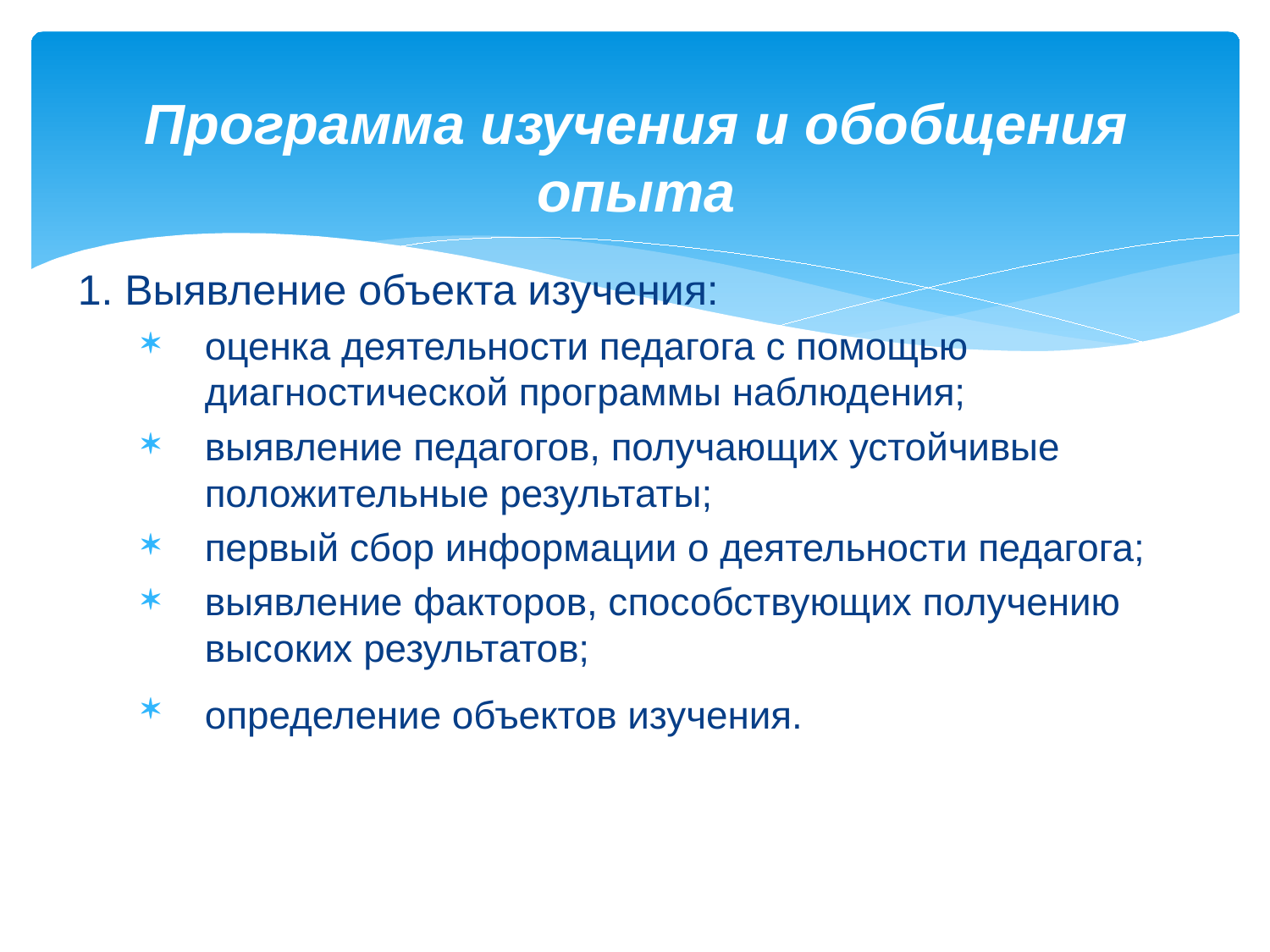

# Программа изучения и обобщения опыта
1. Выявление объекта изучения:
оценка деятельности педагога с помощью диагностической программы наблюдения;
выявление педагогов, получающих устойчивые положительные результаты;
первый сбор информации о деятельности педагога;
выявление факторов, способствующих получению высоких результатов;
определение объектов изучения.